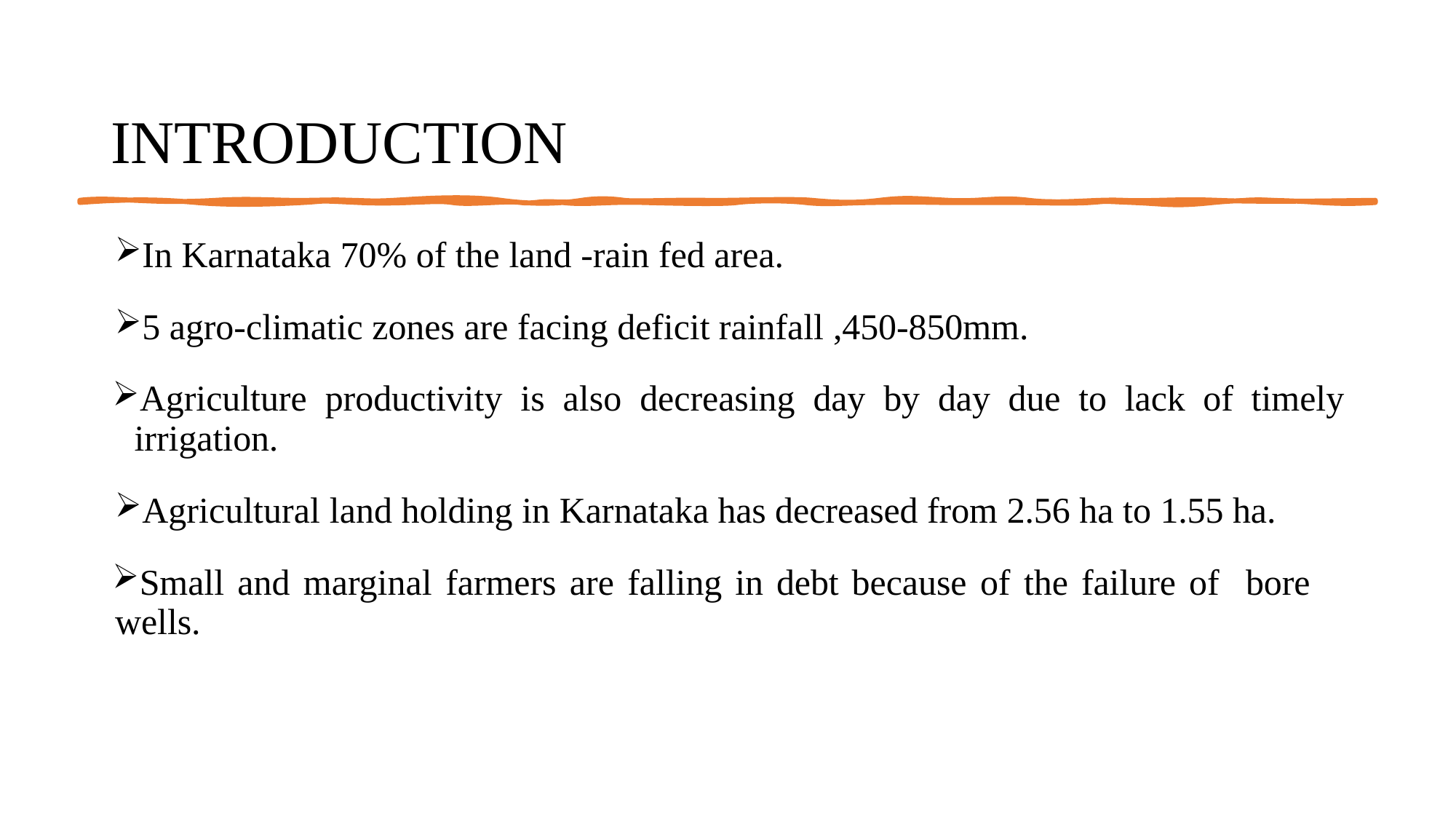

INTRODUCTION

In Karnataka 70% of the land -rain fed area.
5 agro-climatic zones are facing deficit rainfall ,450-850mm.
Agriculture productivity is also decreasing day by day due to lack of timely irrigation.
Agricultural land holding in Karnataka has decreased from 2.56 ha to 1.55 ha.
Small and marginal farmers are falling in debt because of the failure of  bore wells.

45